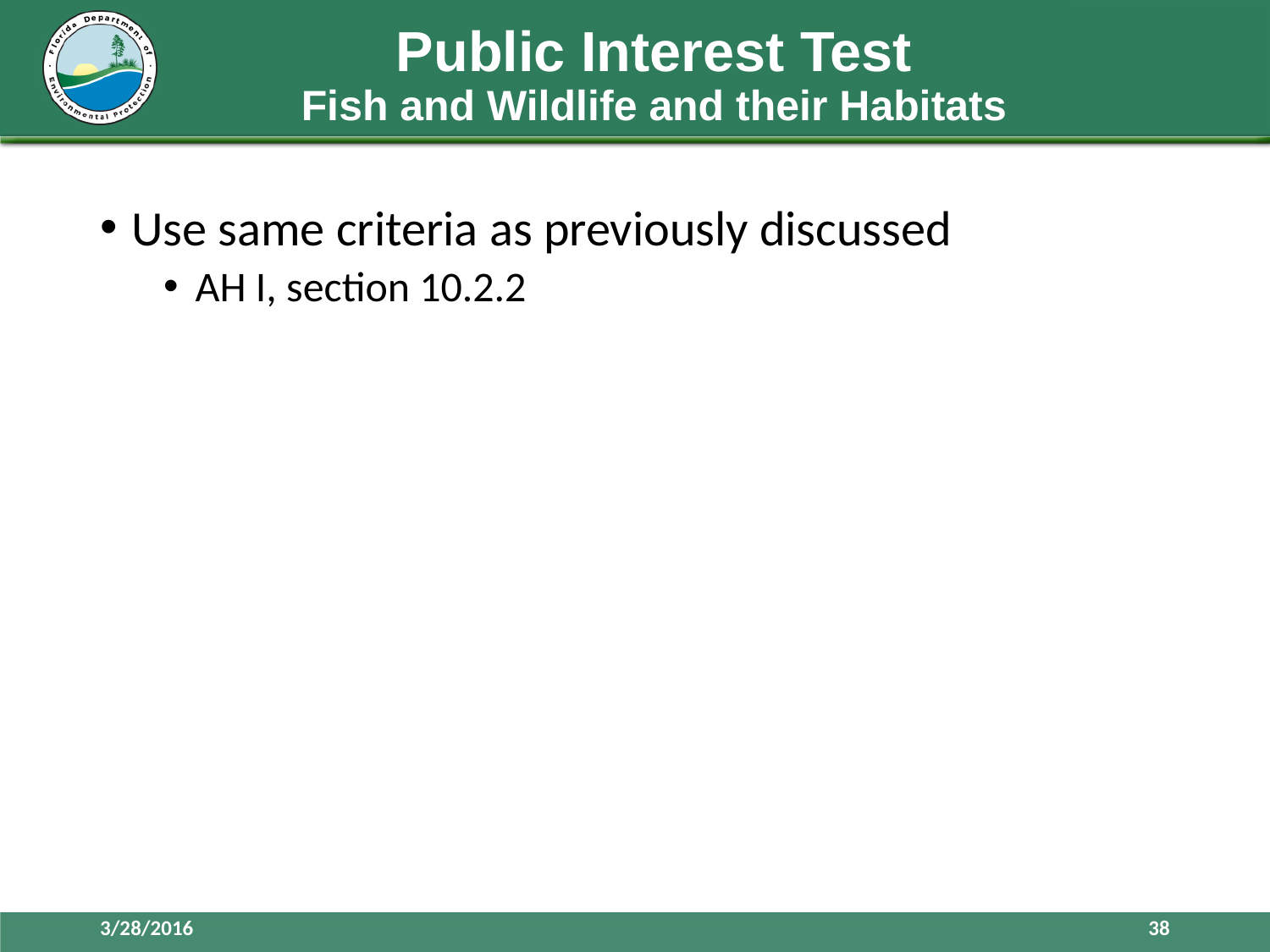

# Public Interest Test Fish and Wildlife and their Habitats
Use same criteria as previously discussed
AH I, section 10.2.2
3/28/2016

38